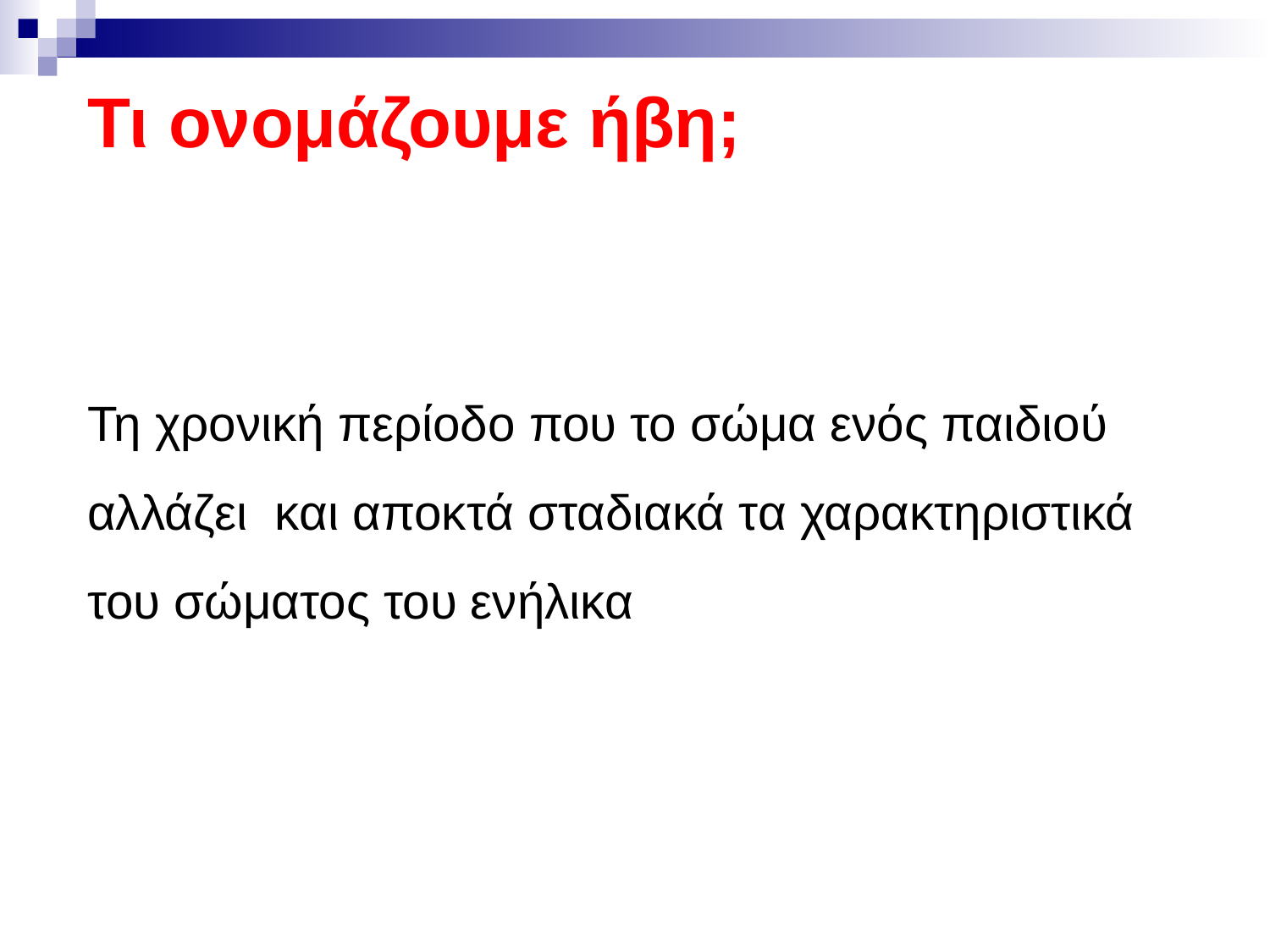

Τι ονομάζουμε ήβη;
Τη χρονική περίοδο που το σώμα ενός παιδιού αλλάζει  και αποκτά σταδιακά τα χαρακτηριστικά του σώματος του ενήλικα